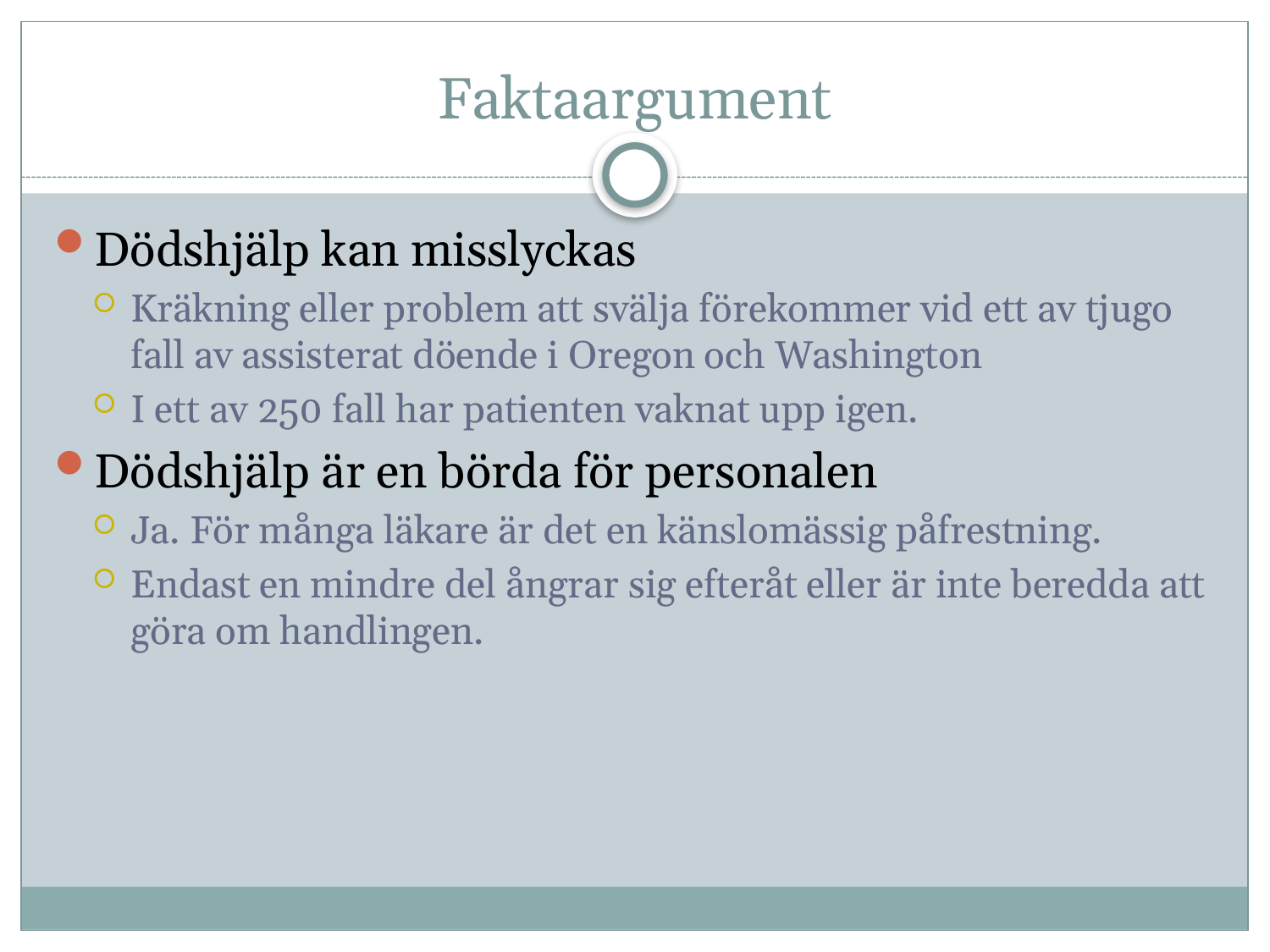

# Faktaargument
Dödshjälp kan misslyckas
Kräkning eller problem att svälja förekommer vid ett av tjugo fall av assisterat döende i Oregon och Washington
I ett av 250 fall har patienten vaknat upp igen.
Dödshjälp är en börda för personalen
Ja. För många läkare är det en känslomässig påfrestning.
Endast en mindre del ångrar sig efteråt eller är inte beredda att göra om handlingen.